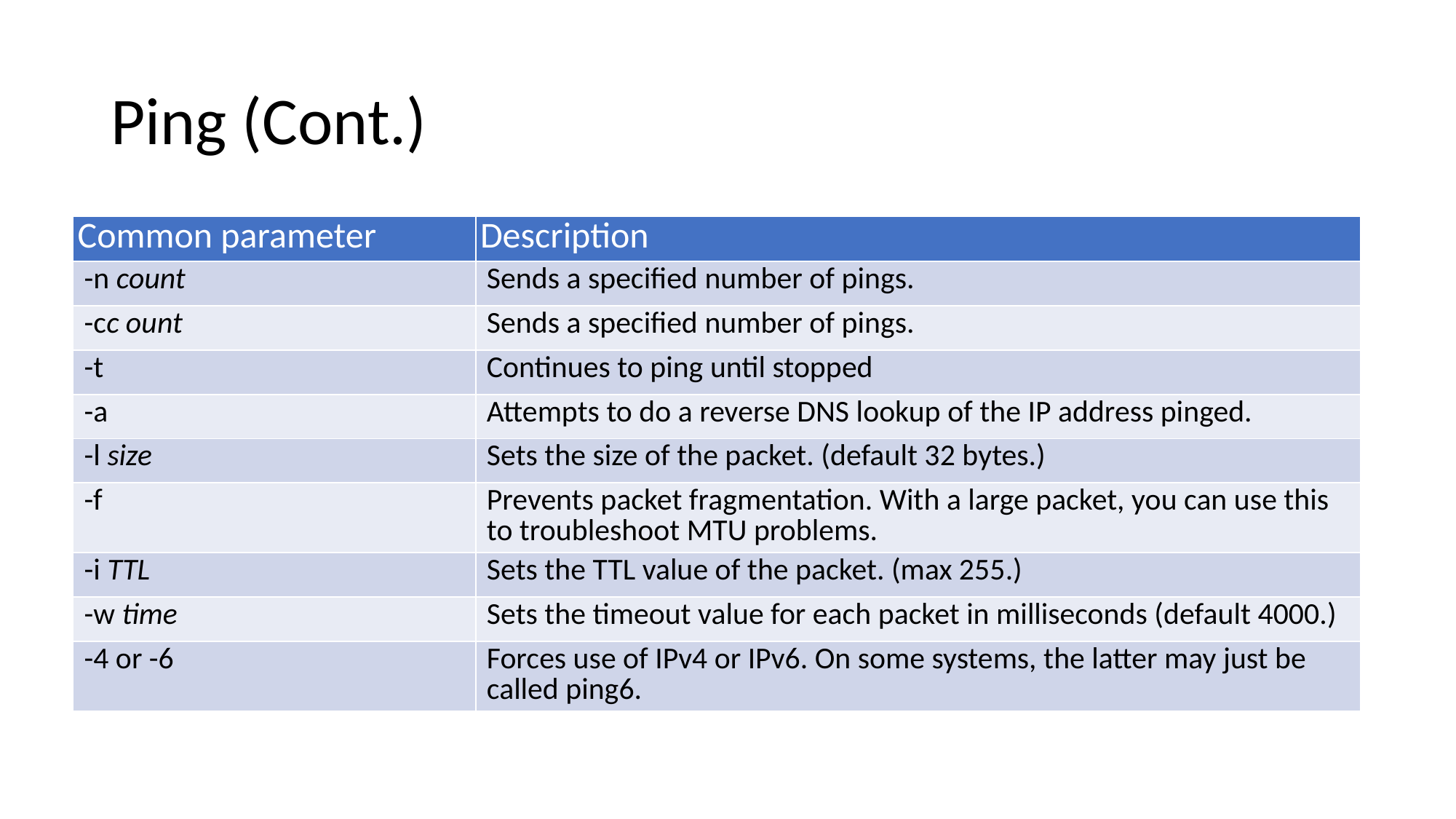

# Ping (Cont.)
| Common parameter | Description |
| --- | --- |
| -n count | Sends a specified number of pings. |
| -cc ount | Sends a specified number of pings. |
| -t | Continues to ping until stopped |
| -a | Attempts to do a reverse DNS lookup of the IP address pinged. |
| -l size | Sets the size of the packet. (default 32 bytes.) |
| -f | Prevents packet fragmentation. With a large packet, you can use this to troubleshoot MTU problems. |
| -i TTL | Sets the TTL value of the packet. (max 255.) |
| -w time | Sets the timeout value for each packet in milliseconds (default 4000.) |
| -4 or -6 | Forces use of IPv4 or IPv6. On some systems, the latter may just be called ping6. |